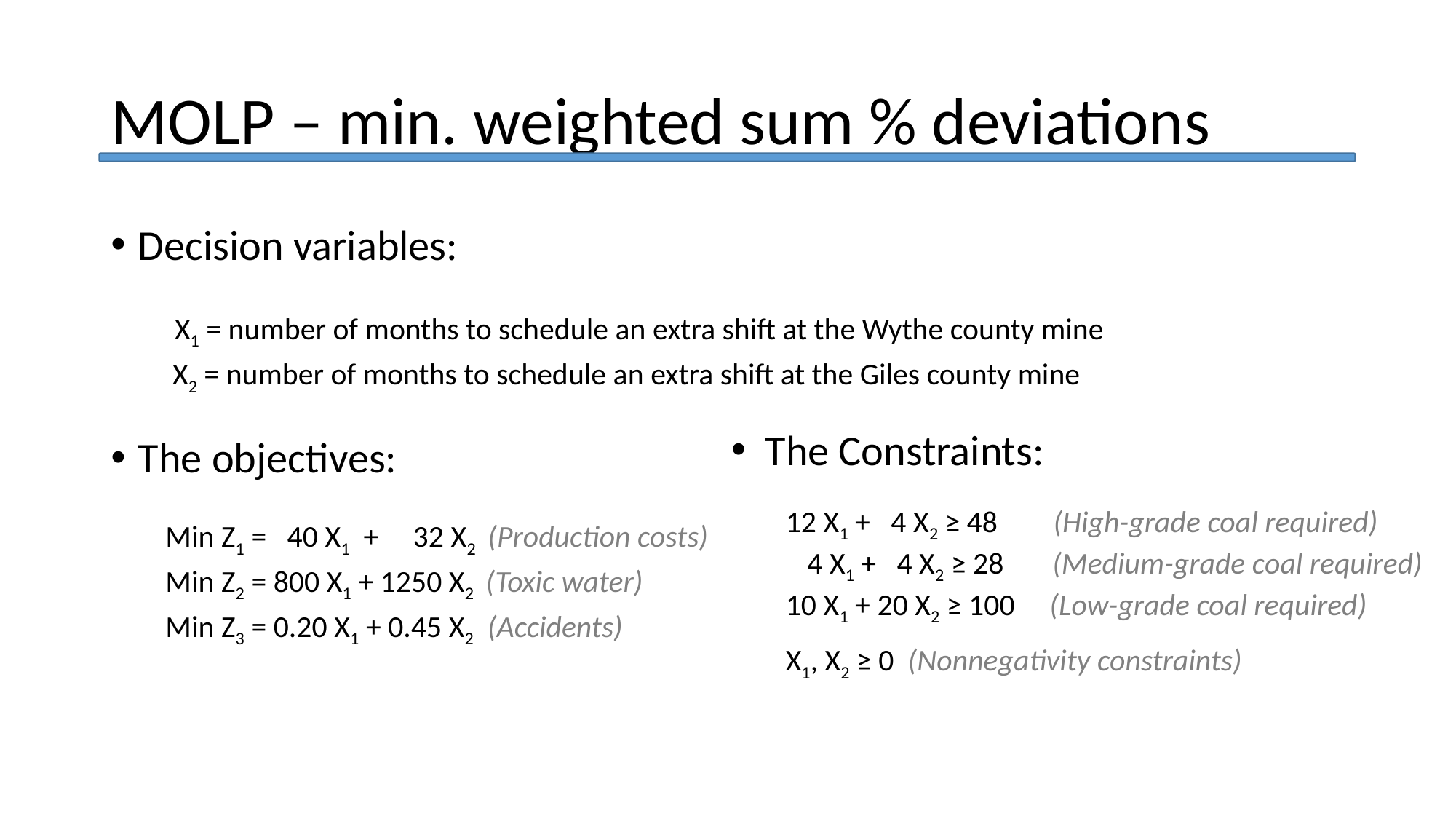

MOLP – min. weighted sum % deviations

Decision variables:

 X1 = number of months to schedule an extra shift at the Wythe county mine
 X2 = number of months to schedule an extra shift at the Giles county mine

The objectives:

Min Z1 =   40 X1  +     32 X2   (Production costs)
Min Z2 = 800 X1 + 1250 X2   (Toxic water)
Min Z3 = 0.20 X1 + 0.45 X2  (Accidents)

The Constraints:
12 X1 +   4 X2 ≥ 48        (High-grade coal required)
           4 X1 +   4 X2 ≥ 28       (Medium-grade coal required)
10 X1 + 20 X2 ≥ 100     (Low-grade coal required)

X1, X2 ≥ 0  (Nonnegativity constraints)